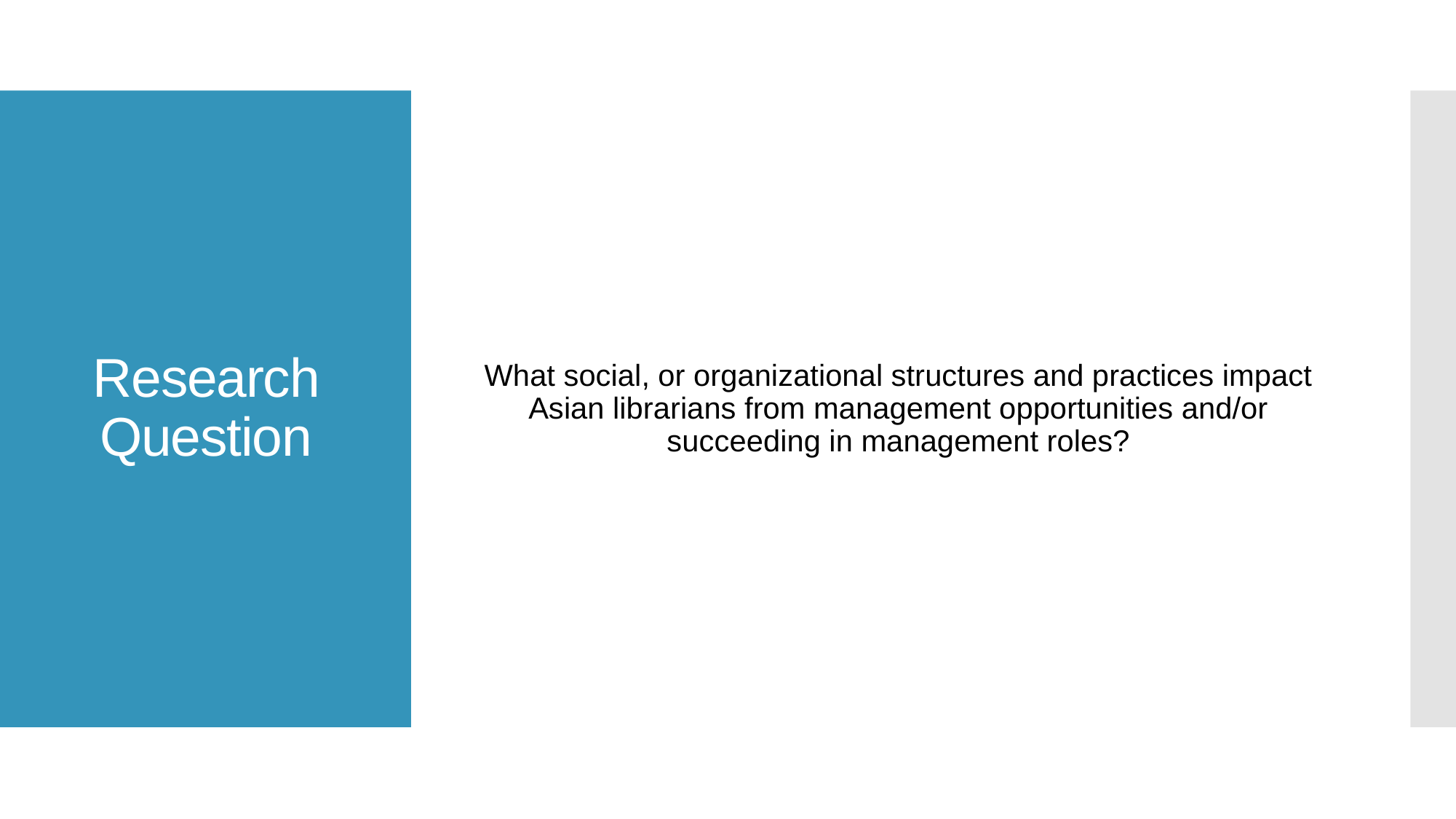

What social, or organizational structures and practices impact Asian librarians from management opportunities and/or succeeding in management roles?
# Research Question